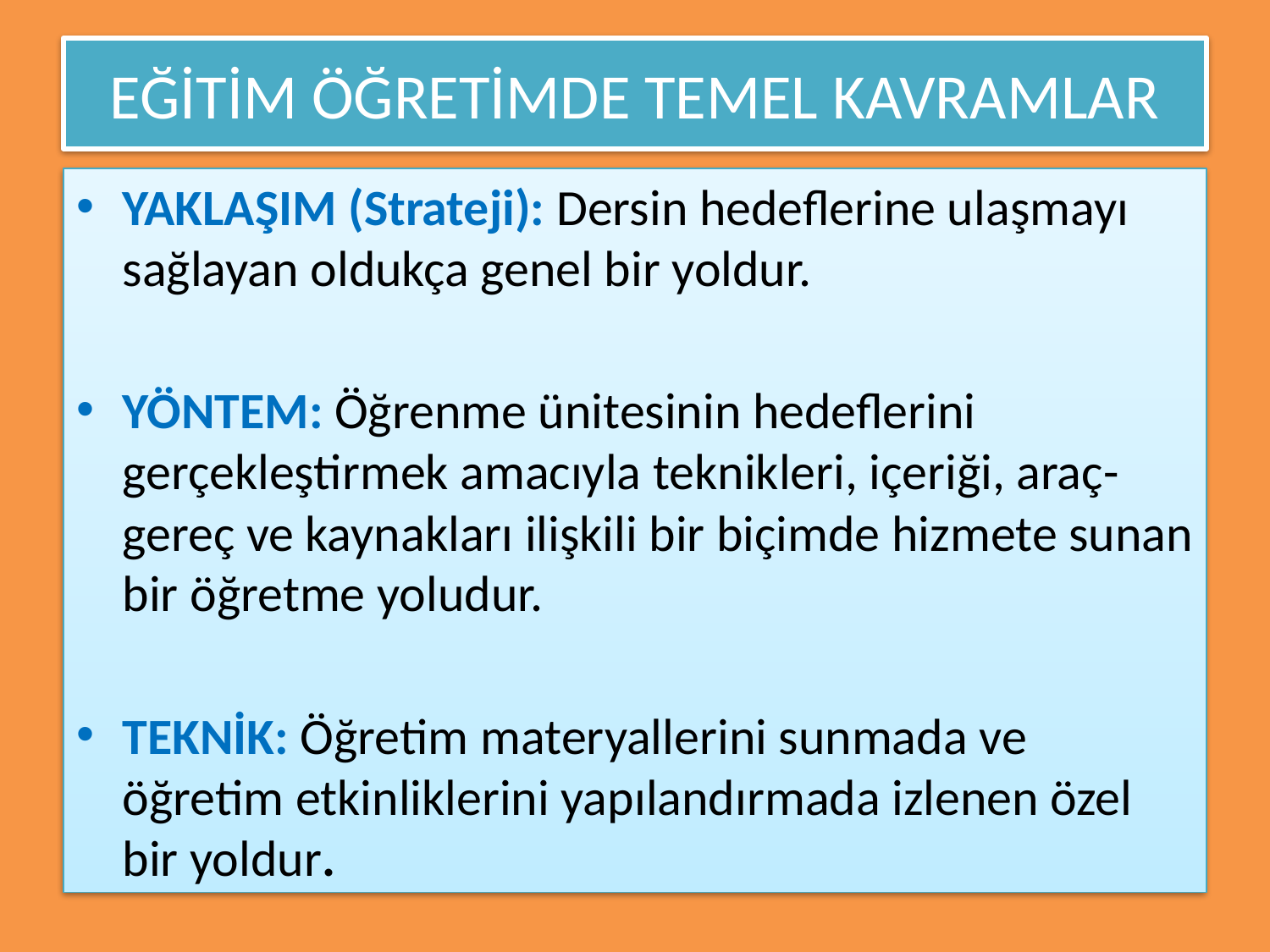

# EĞİTİM ÖĞRETİMDE TEMEL KAVRAMLAR
YAKLAŞIM (Strateji): Dersin hedeflerine ulaşmayı sağlayan oldukça genel bir yoldur.

YÖNTEM: Öğrenme ünitesinin hedeflerini gerçekleştirmek amacıyla teknikleri, içeriği, araç-gereç ve kaynakları ilişkili bir biçimde hizmete sunan bir öğretme yoludur.

TEKNİK: Öğretim materyallerini sunmada ve öğretim etkinliklerini yapılandırmada izlenen özel bir yoldur.